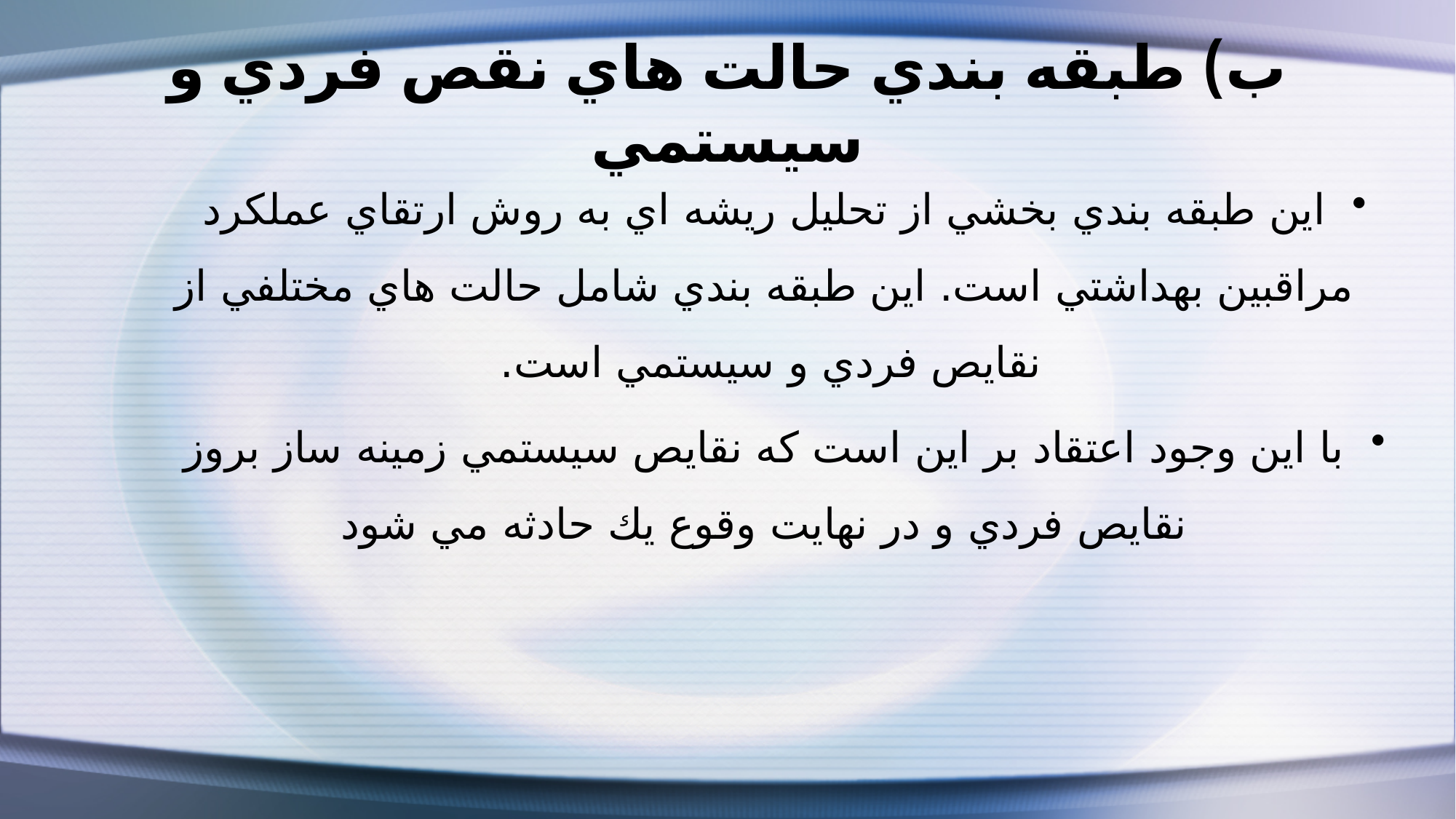

# ب) طبقه بندي حالت هاي نقص فردي و سيستمي
اين طبقه بندي بخشي از تحليل ريشه اي به روش ارتقاي عملكرد مراقبين بهداشتي است. اين طبقه بندي شامل حالت هاي مختلفي از نقايص فردي و سيستمي است.
با اين وجود اعتقاد بر اين است كه نقايص سيستمي زمينه ساز بروز نقايص فردي و در نهايت وقوع يك حادثه مي شود